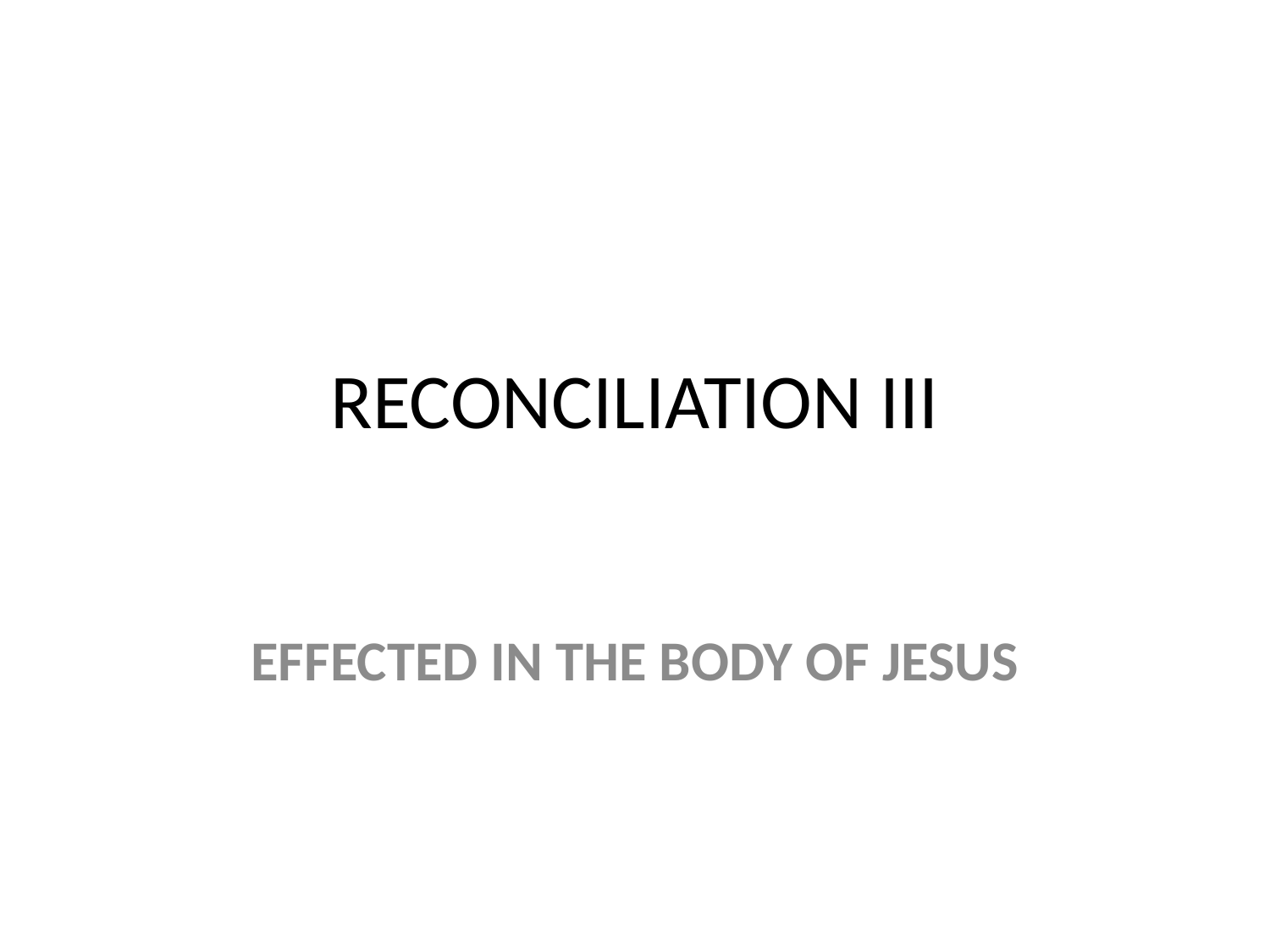

# RECONCILIATION III

EFFECTED IN THE BODY OF JESUS